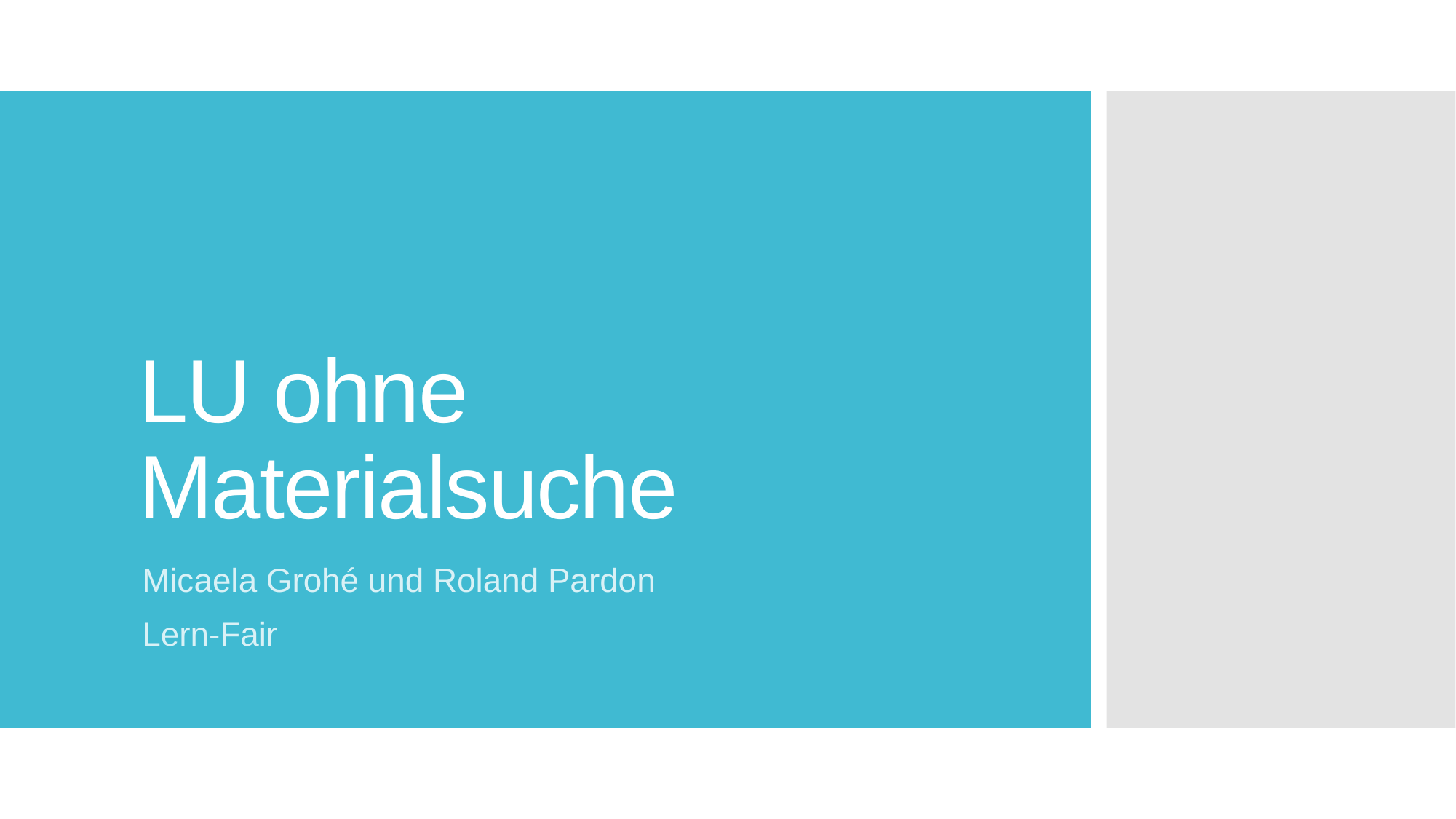

# LU ohne Materialsuche
Micaela Grohé und Roland Pardon
Lern-Fair